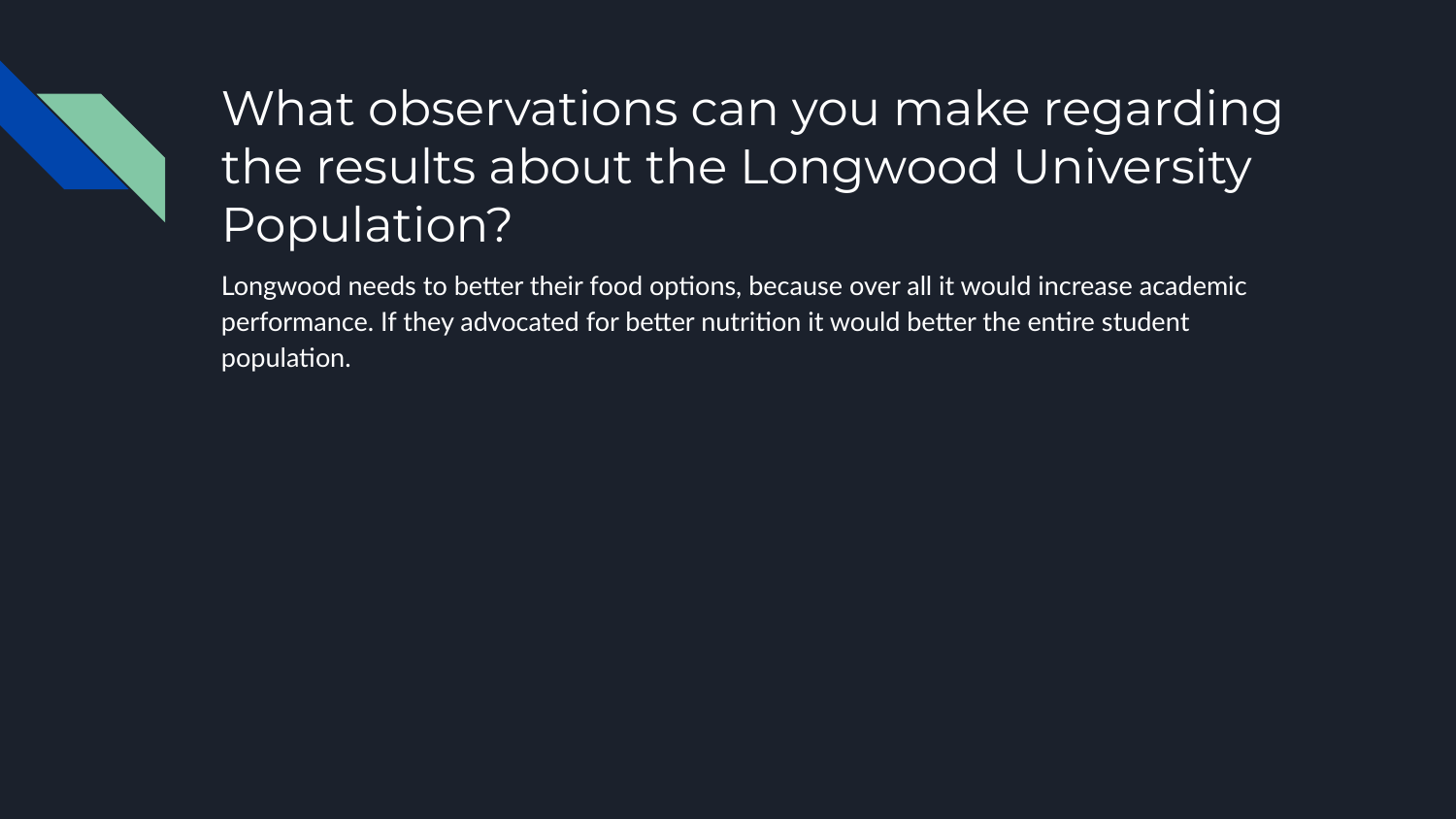

# What observations can you make regarding the results about the Longwood University Population?
Longwood needs to better their food options, because over all it would increase academic performance. If they advocated for better nutrition it would better the entire student population.